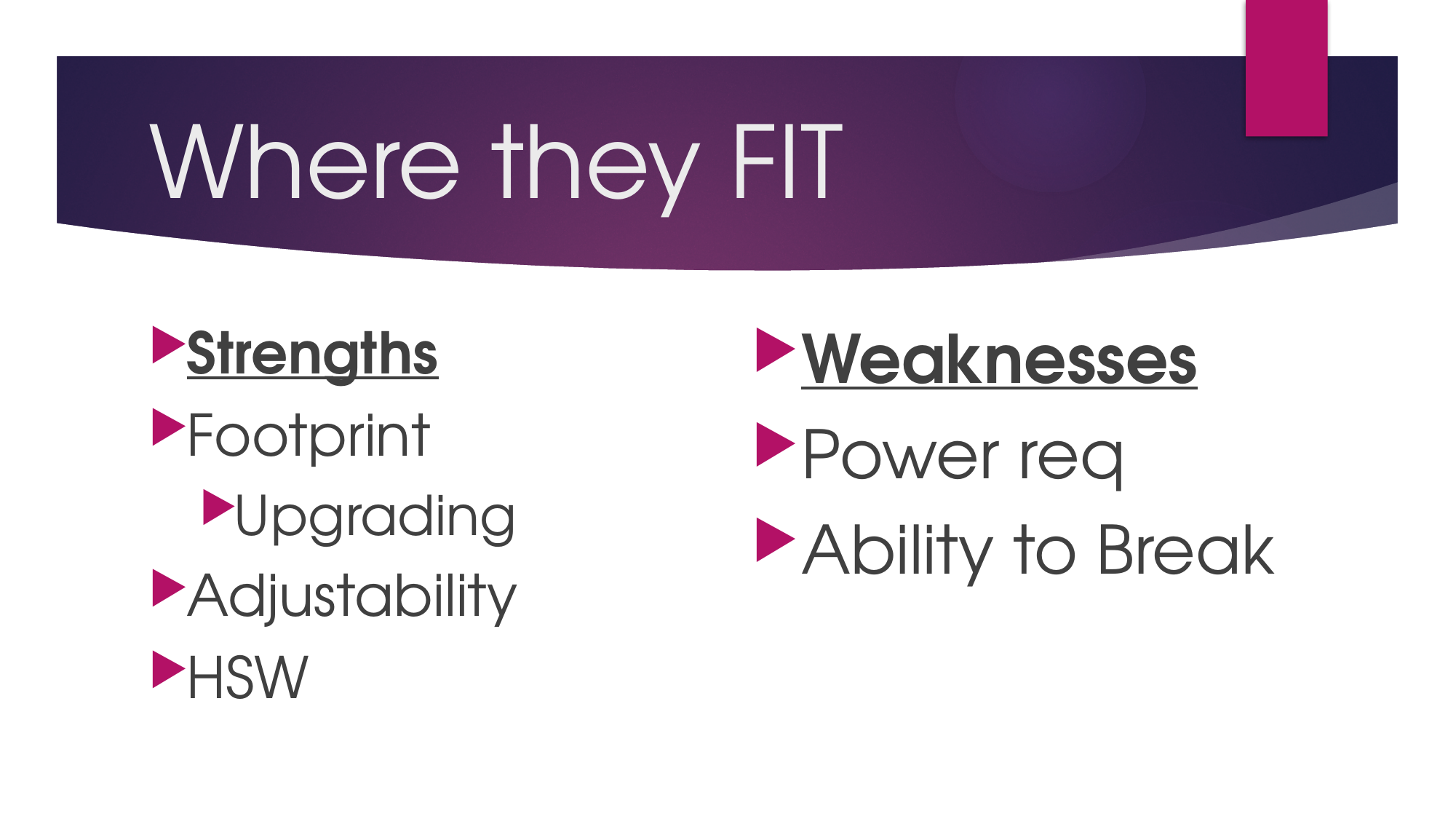

# Where they FIT
Strengths
Footprint
Upgrading
Adjustability
HSW
Weaknesses
Power req
Ability to Break